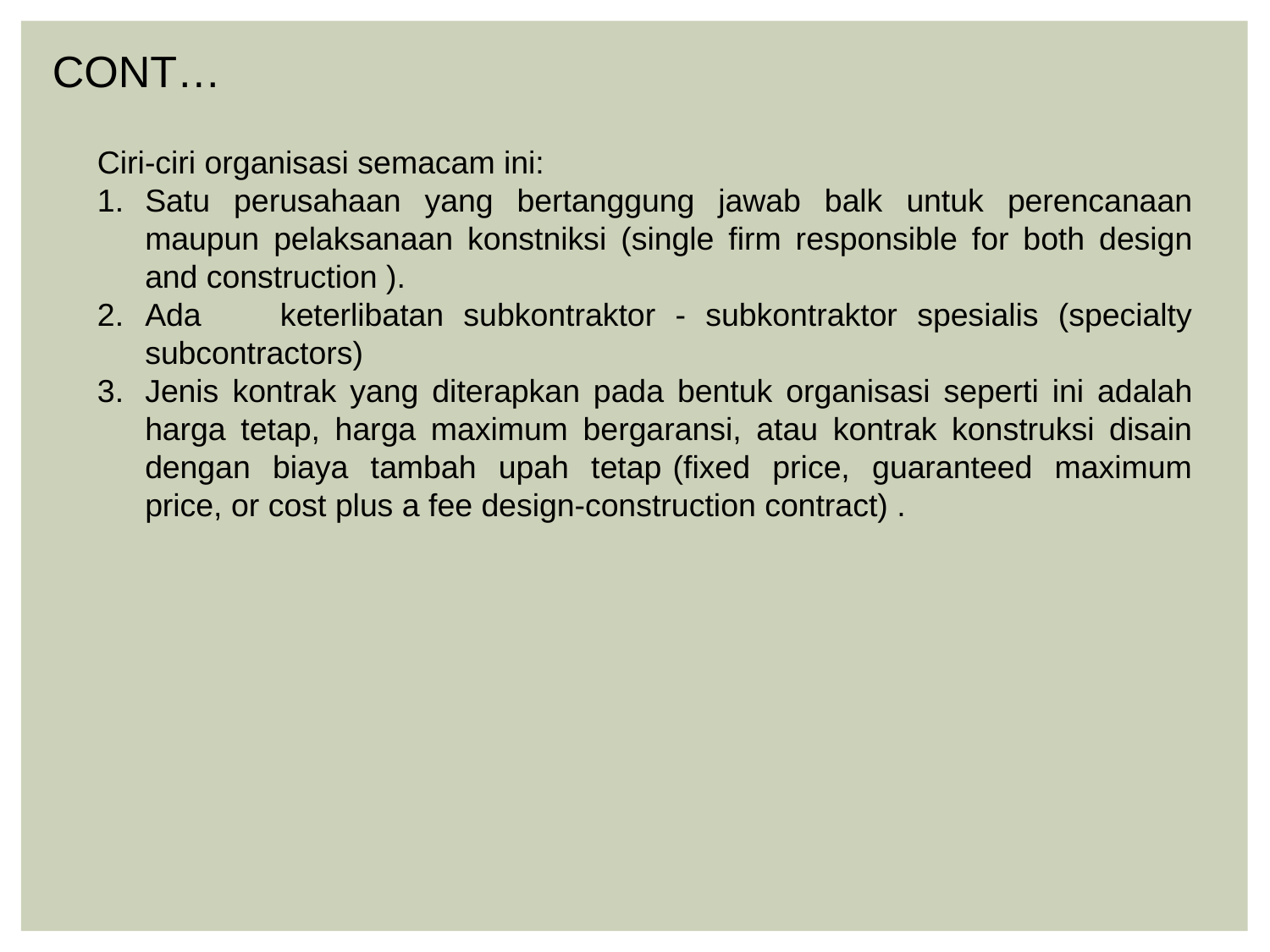

CONT…
Ciri-ciri organisasi semacam ini:
Satu  perusahaan  yang  bertanggung  jawab  balk  untuk  perencanaan maupun pelaksanaan konstniksi (single firm responsible for both design and construction ).
Ada    keterlibatan subkontraktor - subkontraktor spesialis (specialty subcontractors)
Jenis kontrak yang diterapkan pada bentuk organisasi seperti ini adalah harga tetap, harga maximum bergaransi, atau kontrak konstruksi disain dengan  biaya  tambah  upah  tetap (fixed  price,  guaranteed  maximum price, or cost plus a fee design-construction contract) .